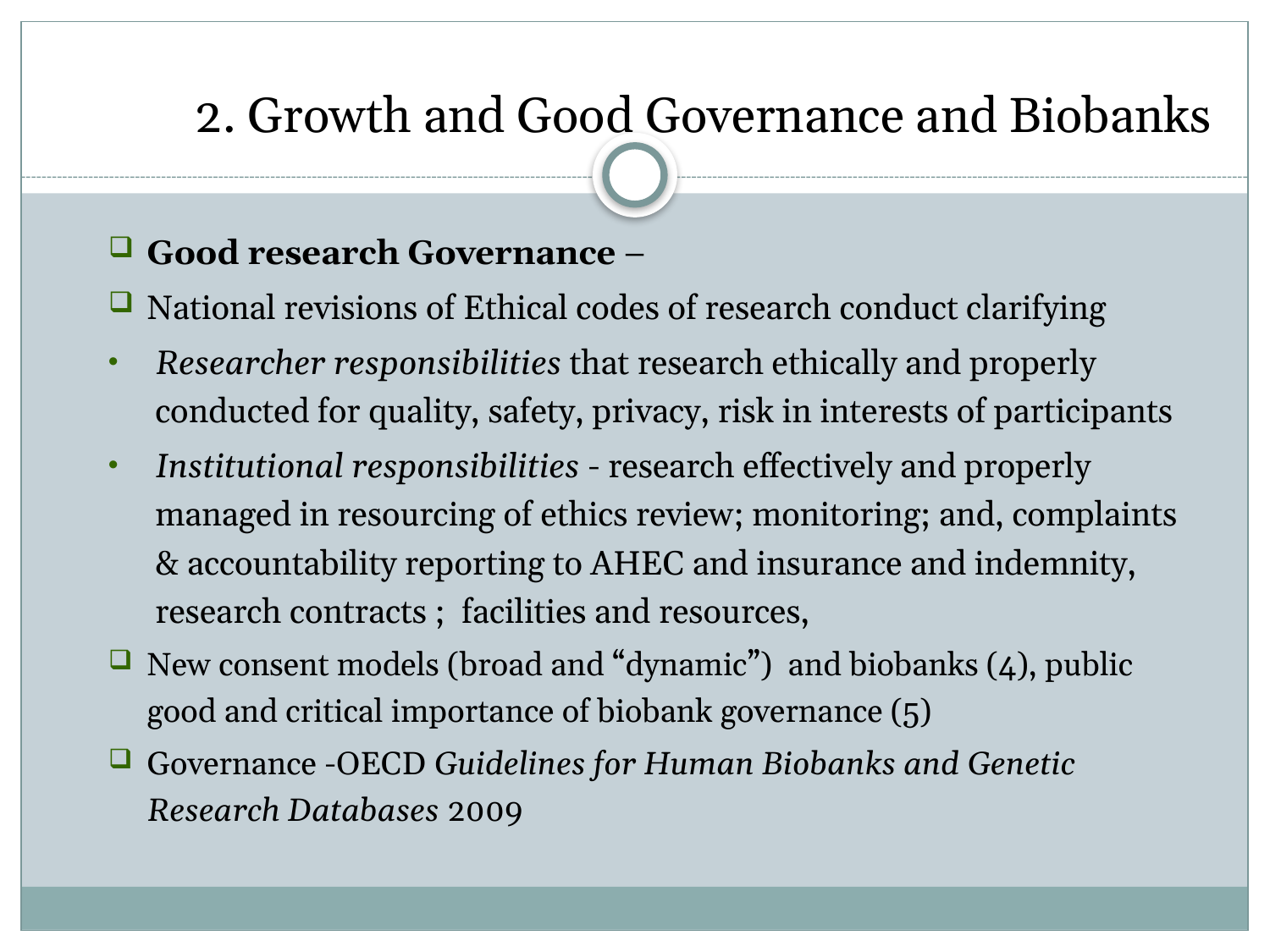

# 2. Growth and Good Governance and Biobanks
Good research Governance –
National revisions of Ethical codes of research conduct clarifying
Researcher responsibilities that research ethically and properly conducted for quality, safety, privacy, risk in interests of participants
Institutional responsibilities - research effectively and properly managed in resourcing of ethics review; monitoring; and, complaints & accountability reporting to AHEC and insurance and indemnity, research contracts ;  facilities and resources,
New consent models (broad and “dynamic”)  and biobanks (4), public good and critical importance of biobank governance (5)
Governance -OECD Guidelines for Human Biobanks and Genetic Research Databases 2009